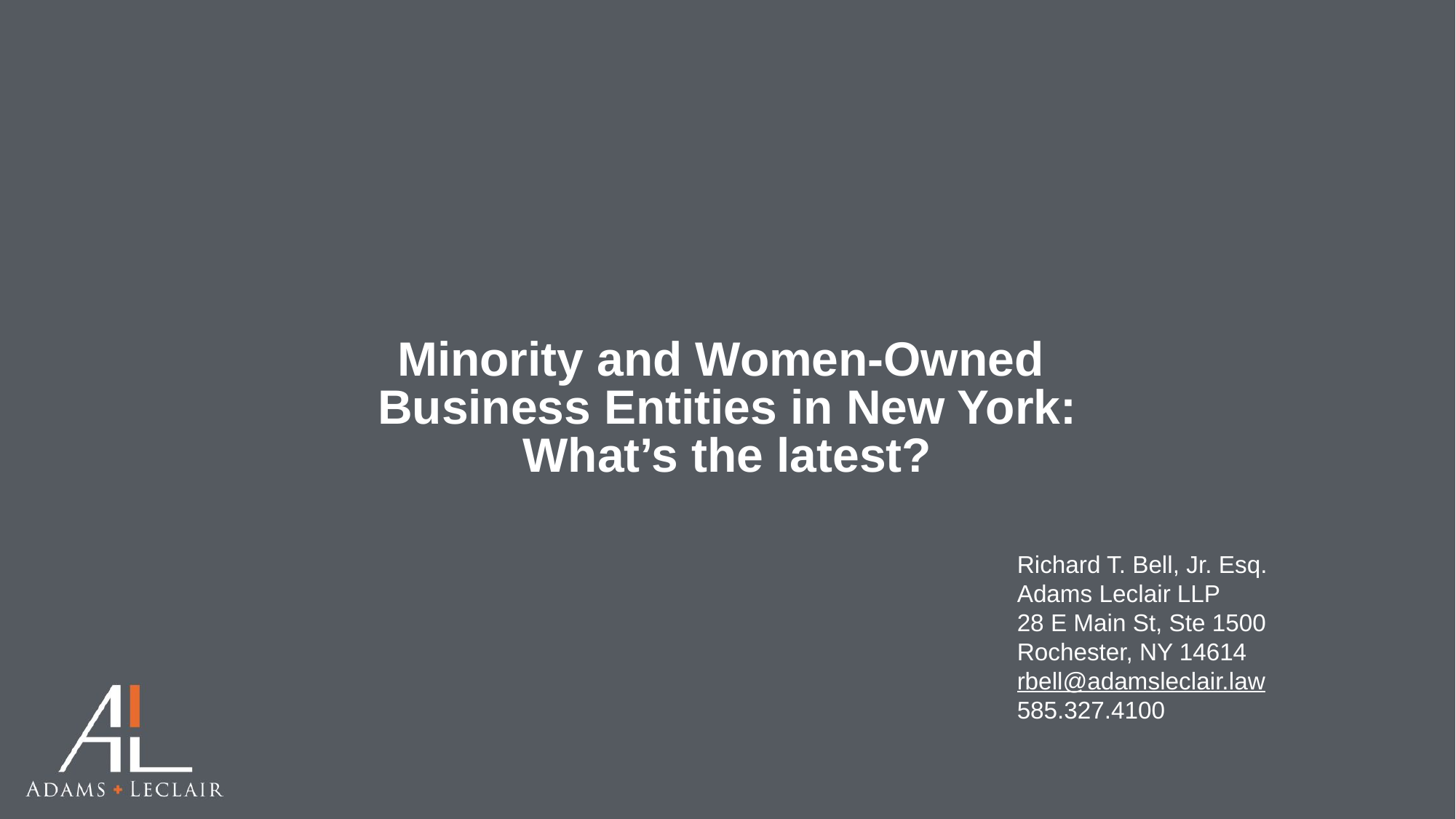

# Minority and Women-Owned Business Entities in New York: What’s the latest?
Richard T. Bell, Jr. Esq.
Adams Leclair LLP
28 E Main St, Ste 1500
Rochester, NY 14614
rbell@adamsleclair.law
585.327.4100